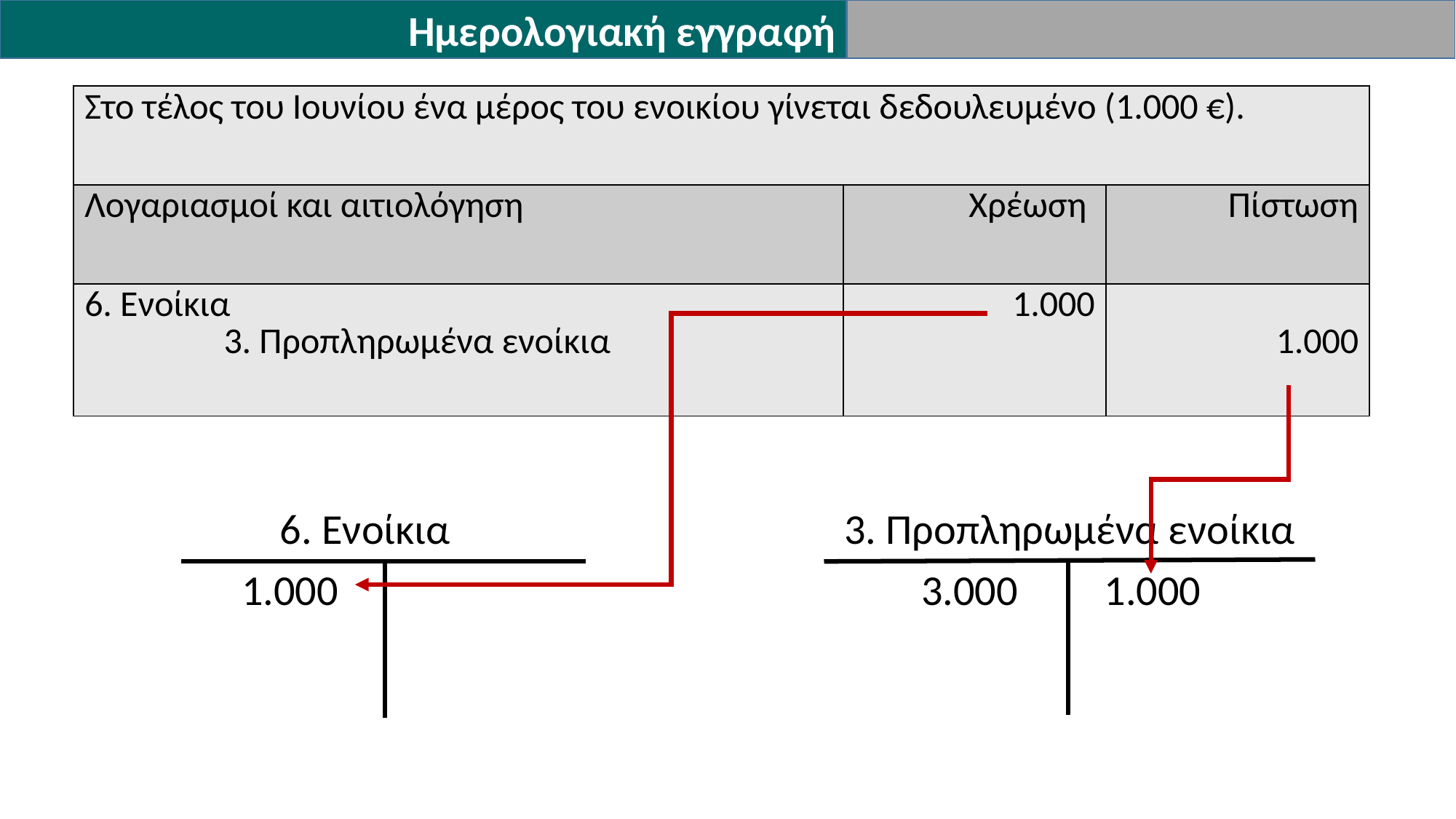

Ημερολογιακή εγγραφή

| Στο τέλος του Ιουνίου ένα μέρος του ενοικίου γίνεται δεδουλευμένο (1.000 €). |  |  |
| --- | --- | --- |
| Λογαριασμοί και αιτιολόγηση | Χρέωση | Πίστωση |
| 6. Ενοίκια 3. Προπληρωμένα ενοίκια | 1.000 | 1.000 |

                   6. Ενοίκια
               1.000

          3. Προπληρωμένα ενοίκια
                  3.000         1.000